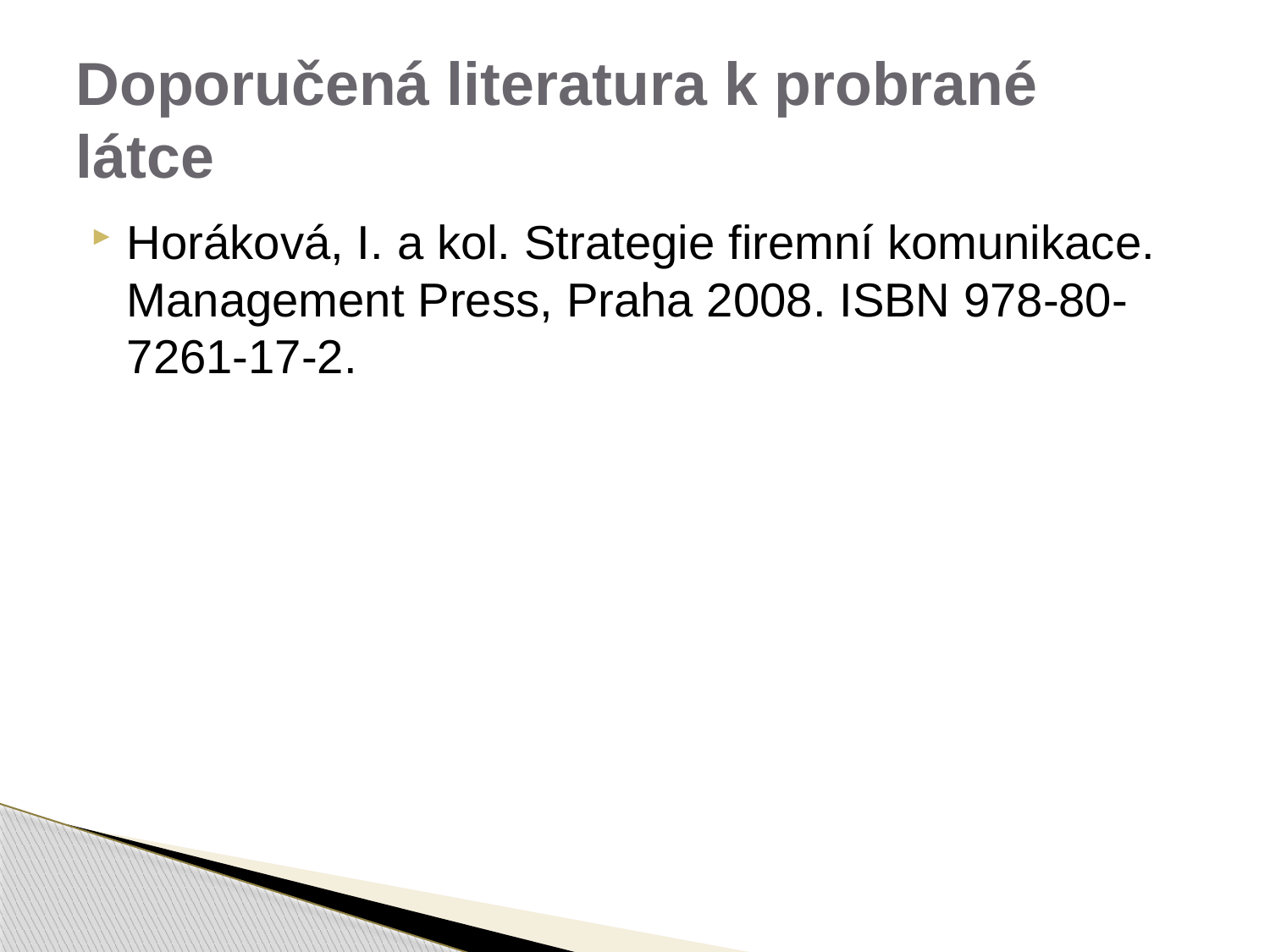

# Doporučená literatura k probrané látce
Horáková, I. a kol. Strategie firemní komunikace. Management Press, Praha 2008. ISBN 978-80-7261-17-2.